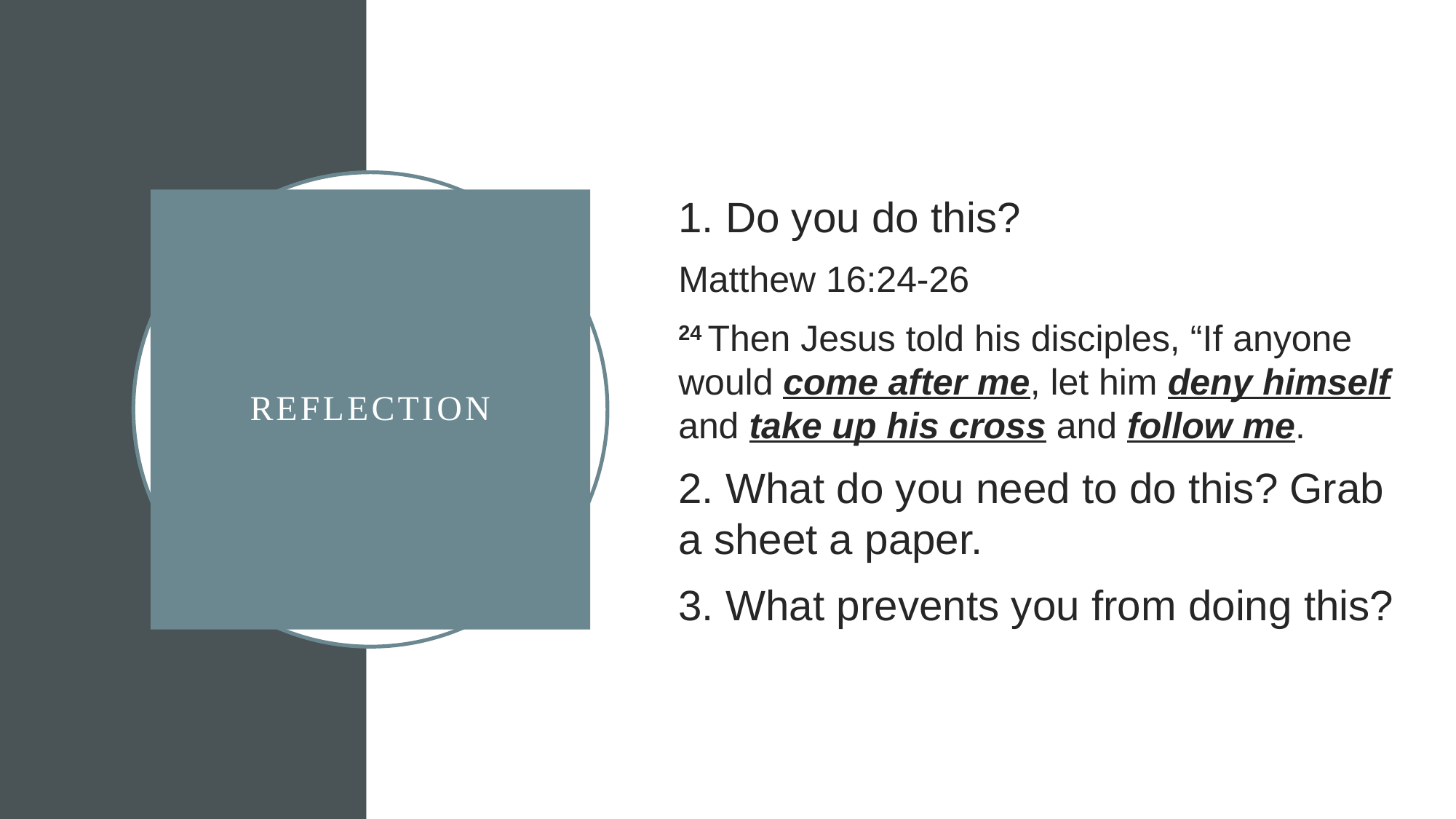

1. Do you do this?
Matthew 16:24-26
24 Then Jesus told his disciples, “If anyone would come after me, let him deny himself and take up his cross and follow me.
2. What do you need to do this? Grab a sheet a paper.
3. What prevents you from doing this?

# Reflection